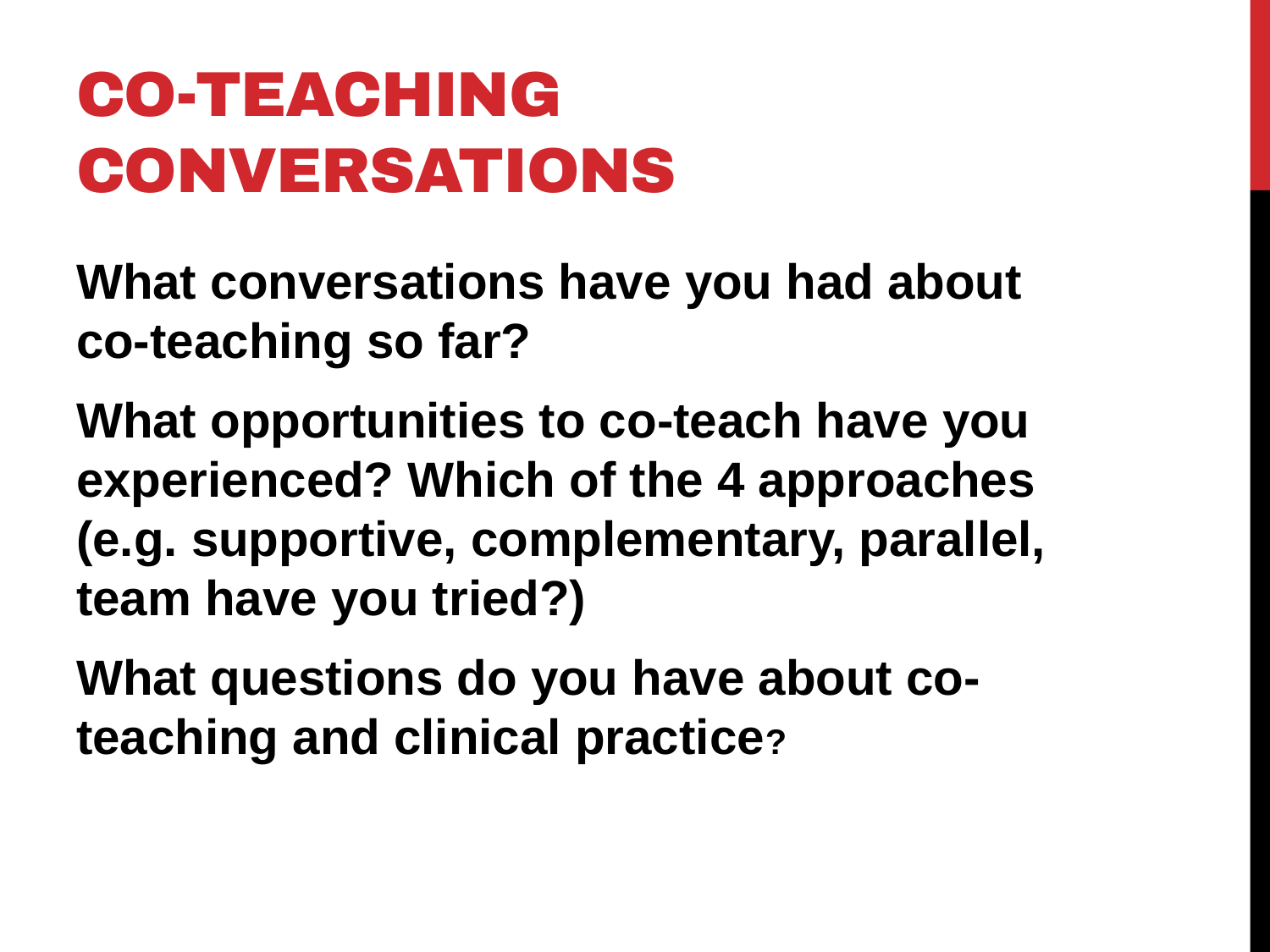

# Co-teaching Conversations
What conversations have you had about co-teaching so far?
What opportunities to co-teach have you experienced? Which of the 4 approaches (e.g. supportive, complementary, parallel, team have you tried?)
What questions do you have about co-teaching and clinical practice?